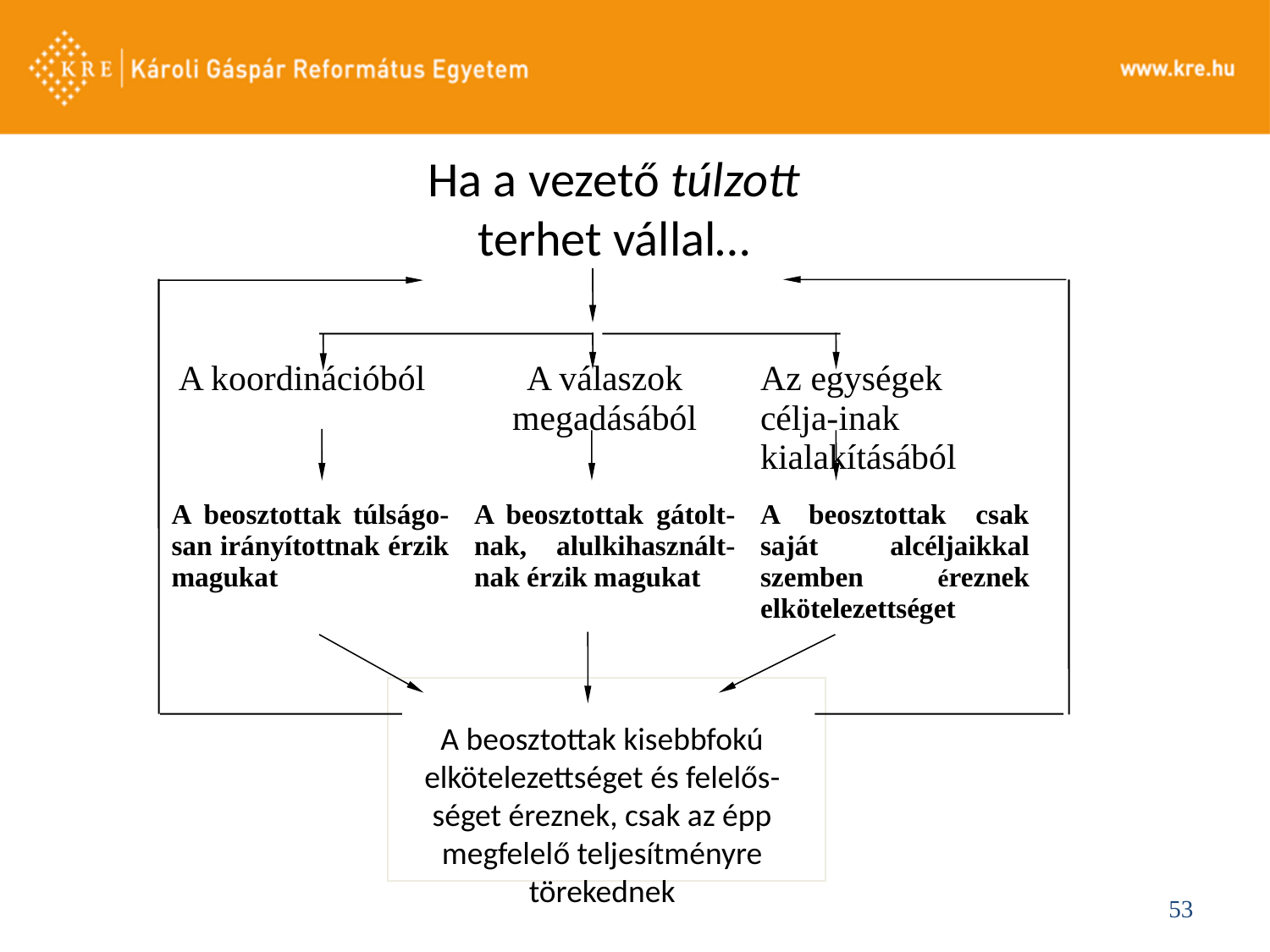

Ha a vezető túlzott terhet vállal…

| A koordinációból | A válaszok megadásából | Az egységek célja-inak kialakításából |
| --- | --- | --- |
| A beosztottak túlságo-san irányítottnak érzik magukat | A beosztottak gátolt-nak, alulkihasznált-nak érzik magukat | A beosztottak csak saját alcéljaikkal szemben éreznek elkötelezettséget |

A beosztottak kisebbfokú elkötelezettséget és felelős-séget éreznek, csak az épp megfelelő teljesítményre törekednek

53